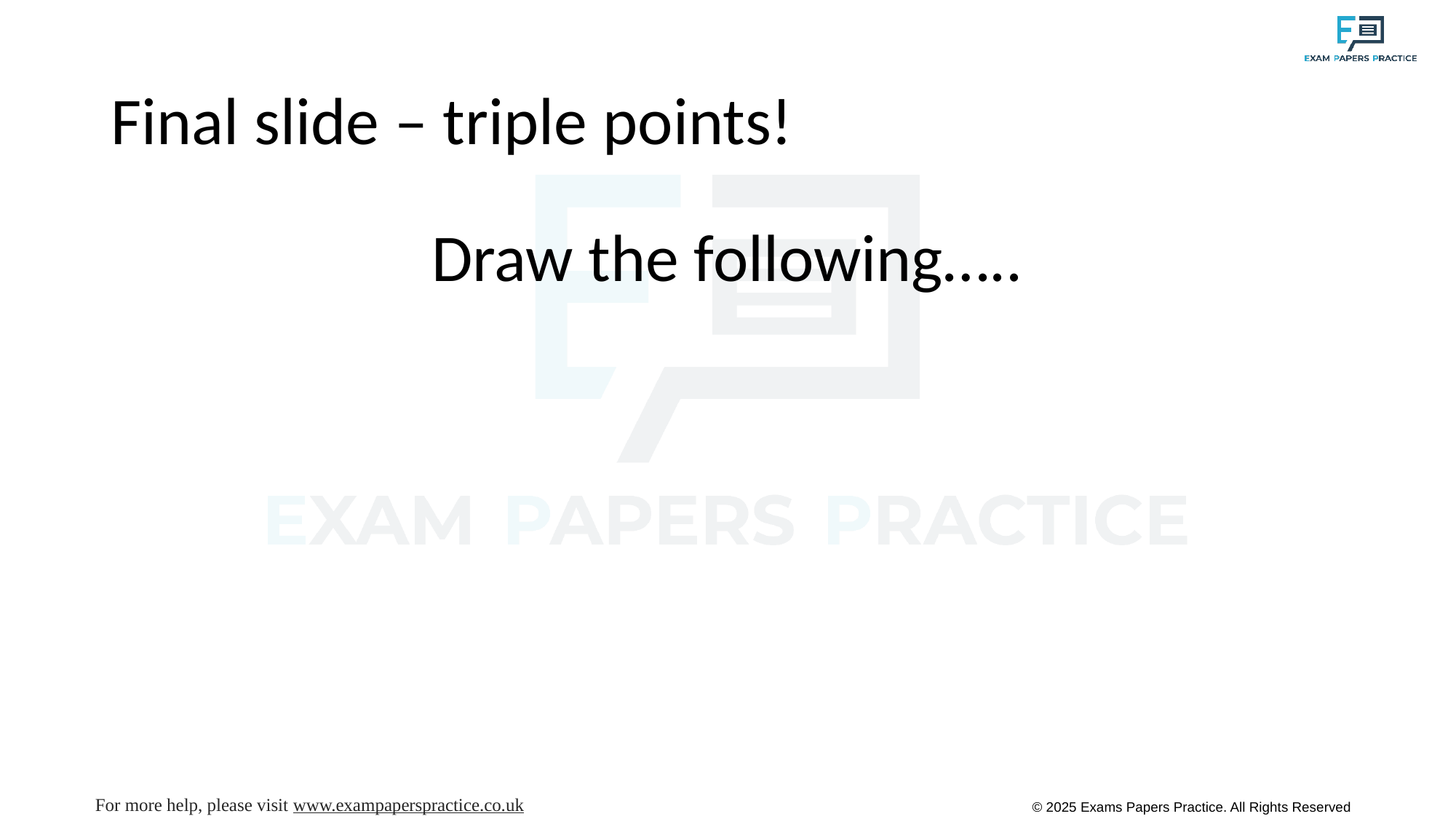

# Final slide – triple points!
Draw the following…..